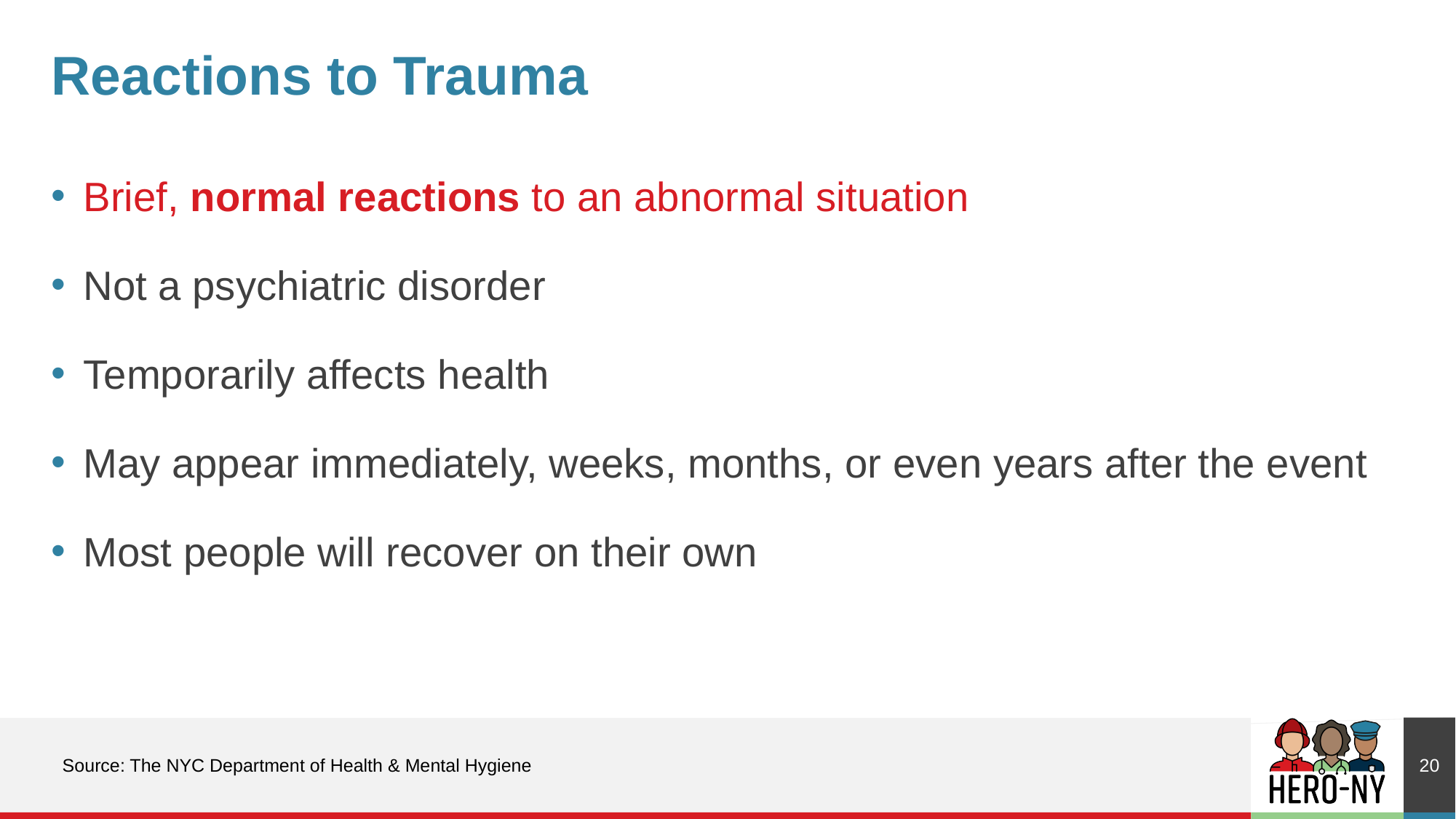

# Reactions to Trauma
Brief, normal reactions to an abnormal situation
Not a psychiatric disorder
Temporarily affects health
May appear immediately, weeks, months, or even years after the event
Most people will recover on their own
20
Source: The NYC Department of Health & Mental Hygiene